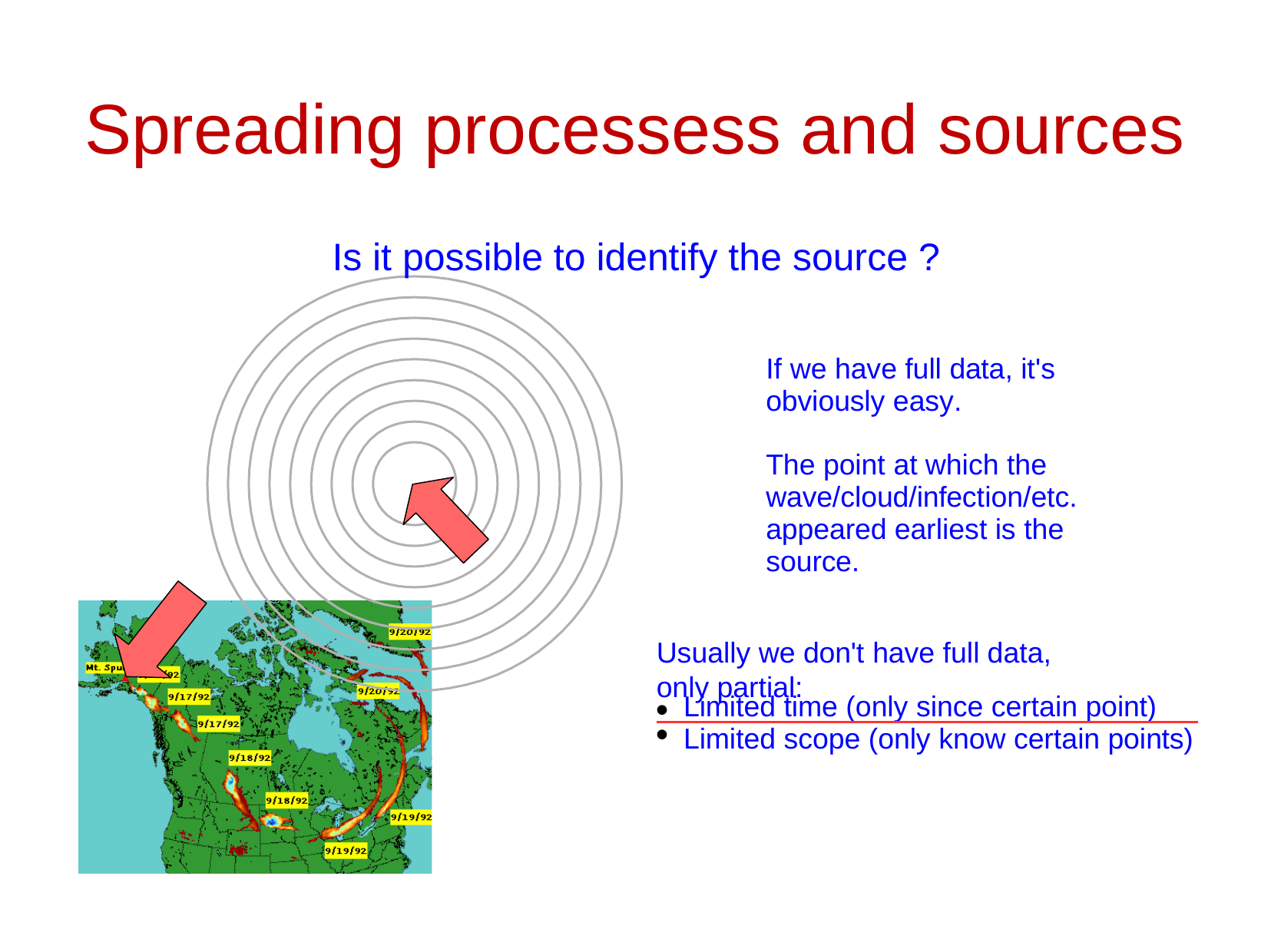

# Spreading processess and sources
Is it possible to identify the source ?

If we have full data, it's obviously easy.

The point at which the wave/cloud/infection/etc. appeared earliest is the source.

Usually we don't have full data, only partial:

Limited time (only since certain point) Limited scope (only know certain points)

●

●
4